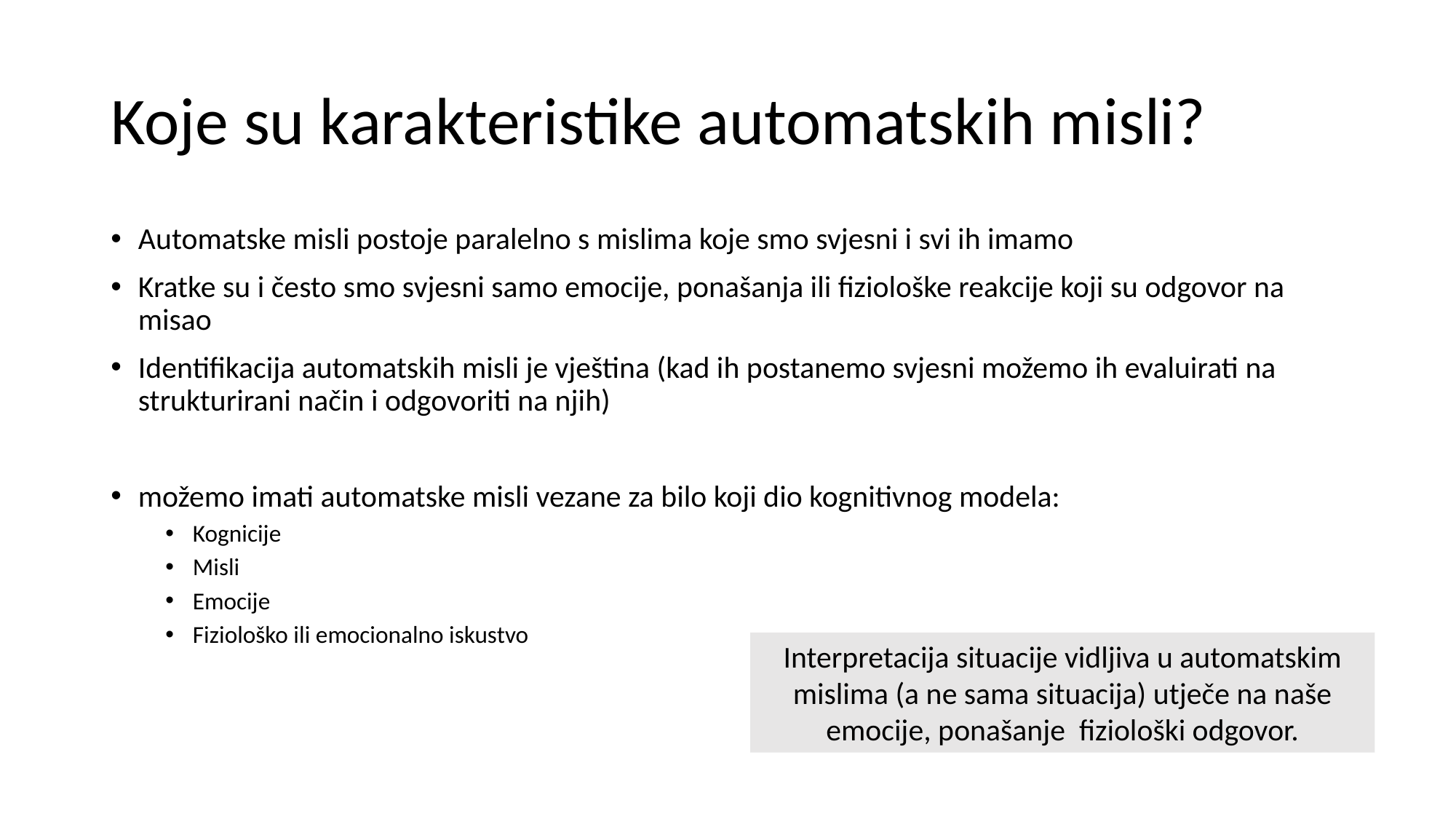

# Koje su karakteristike automatskih misli?
Automatske misli postoje paralelno s mislima koje smo svjesni i svi ih imamo
Kratke su i često smo svjesni samo emocije, ponašanja ili fiziološke reakcije koji su odgovor na misao
Identifikacija automatskih misli je vještina (kad ih postanemo svjesni možemo ih evaluirati na strukturirani način i odgovoriti na njih)

možemo imati automatske misli vezane za bilo koji dio kognitivnog modela:
Kognicije
Misli
Emocije
Fiziološko ili emocionalno iskustvo
Interpretacija situacije vidljiva u automatskim mislima (a ne sama situacija) utječe na naše emocije, ponašanje  fiziološki odgovor.